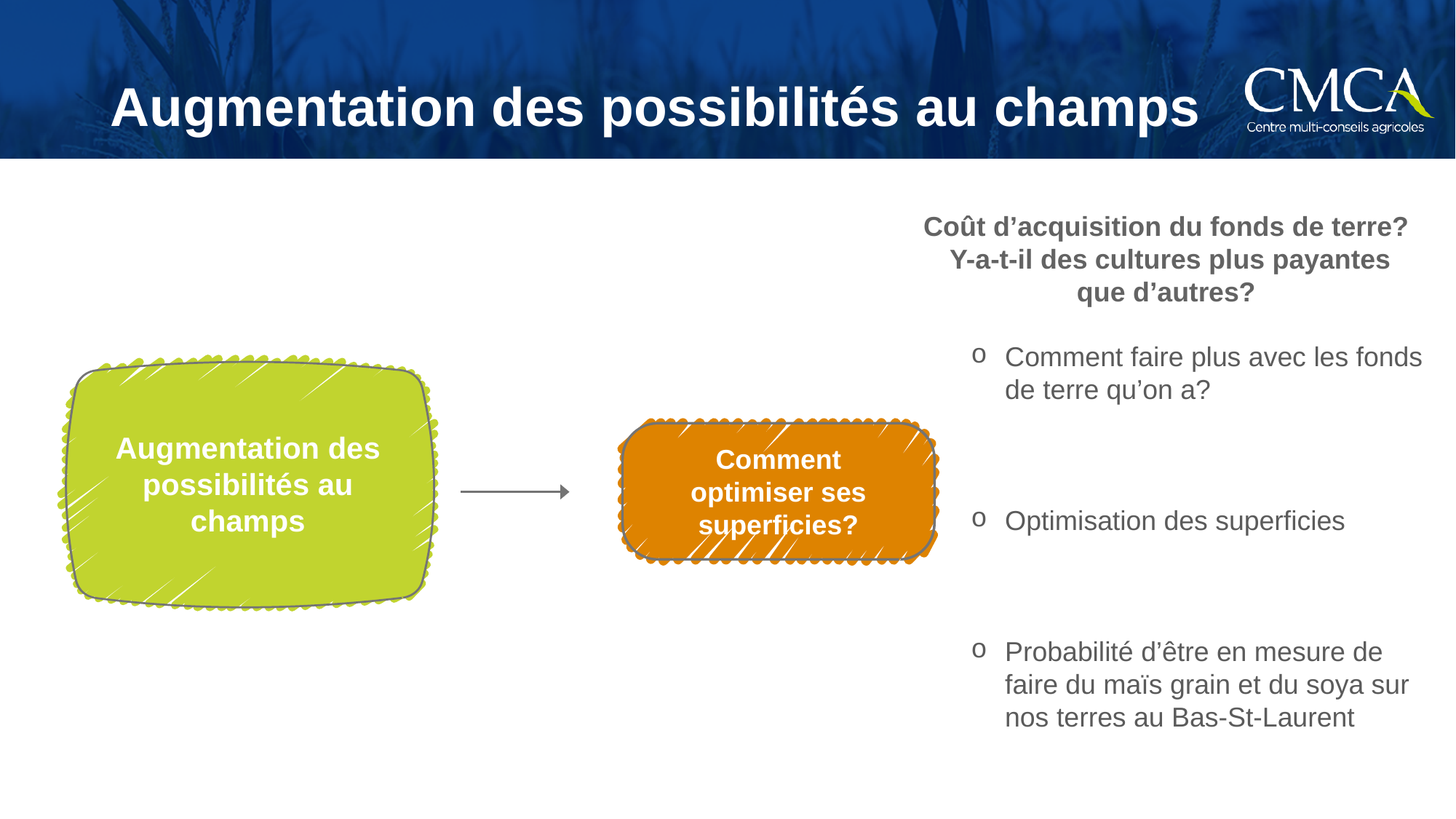

# Augmentation des possibilités au champs
Coût d’acquisition du fonds de terre?
 Y-a-t-il des cultures plus payantes que d’autres?
Comment faire plus avec les fonds de terre qu’on a?

Optimisation des superficies

Probabilité d’être en mesure de faire du maïs grain et du soya sur nos terres au Bas-St-Laurent

Augmentation des possibilités au champs

Comment optimiser ses superficies?